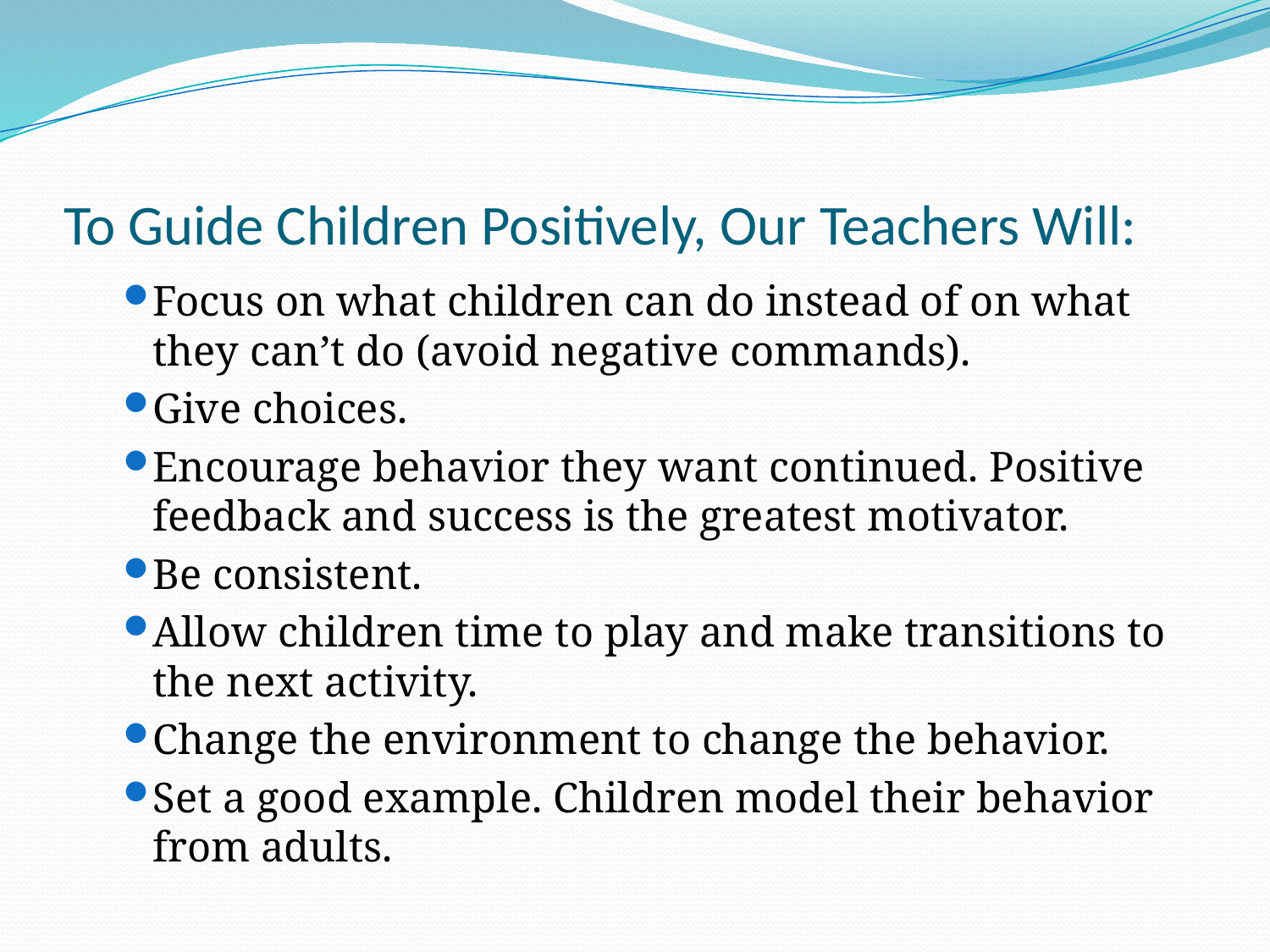

# To Guide Children Positively, Our Teachers Will:
Focus on what children can do instead of on what they can’t do (avoid negative commands).
Give choices.
Encourage behavior they want continued. Positive feedback and success is the greatest motivator.
Be consistent.
Allow children time to play and make transitions to the next activity.
Change the environment to change the behavior.
Set a good example. Children model their behavior from adults.